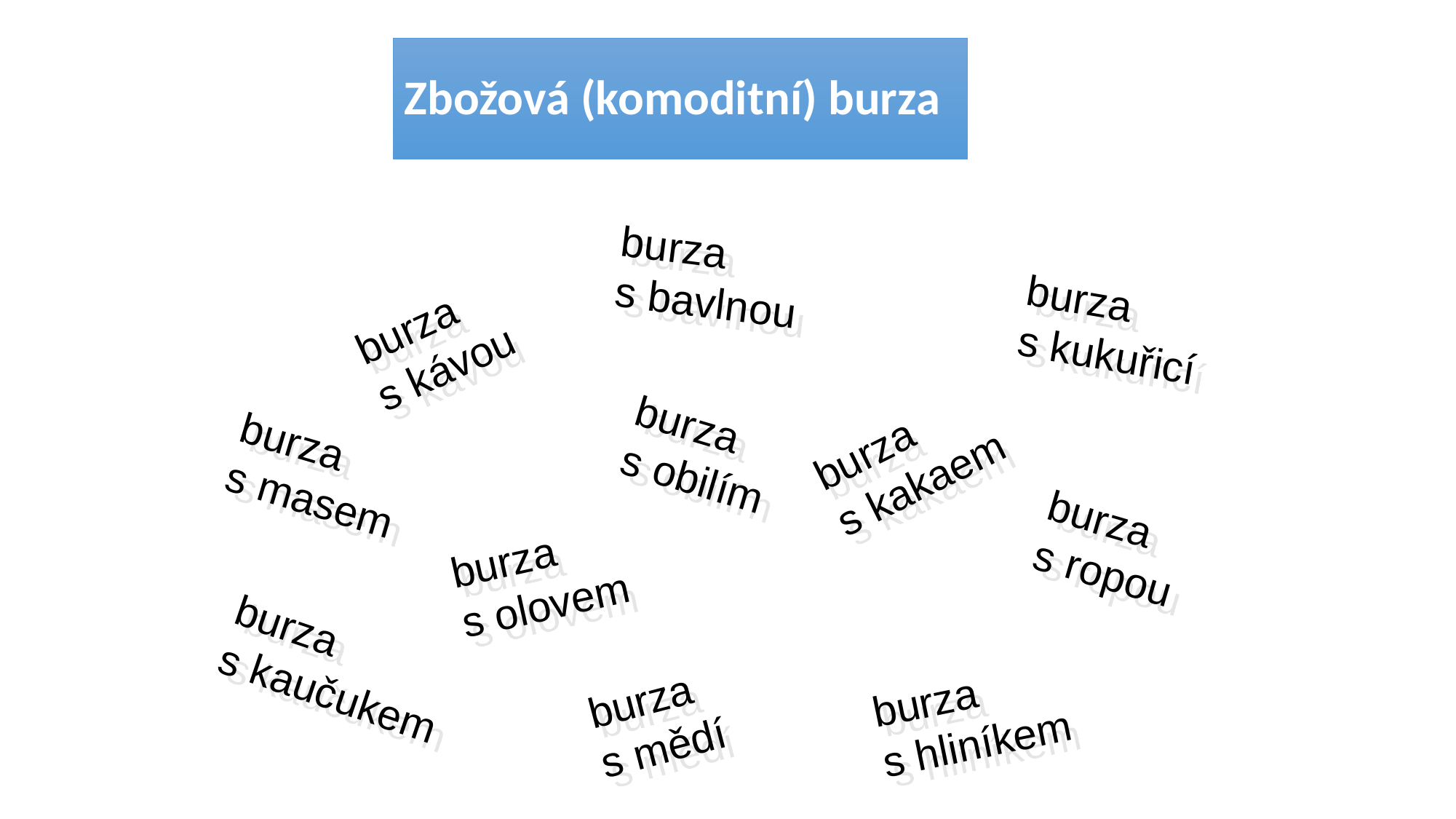

# Zbožová (komoditní) burza
burza       s bavlnou
burza       s kukuřicí
burza     s kávou
burza         s kakaem
burza     s obilím
burza     s masem
burza     s ropou
burza     s olovem
burza           s kaučukem
burza     s mědí
burza        s hliníkem